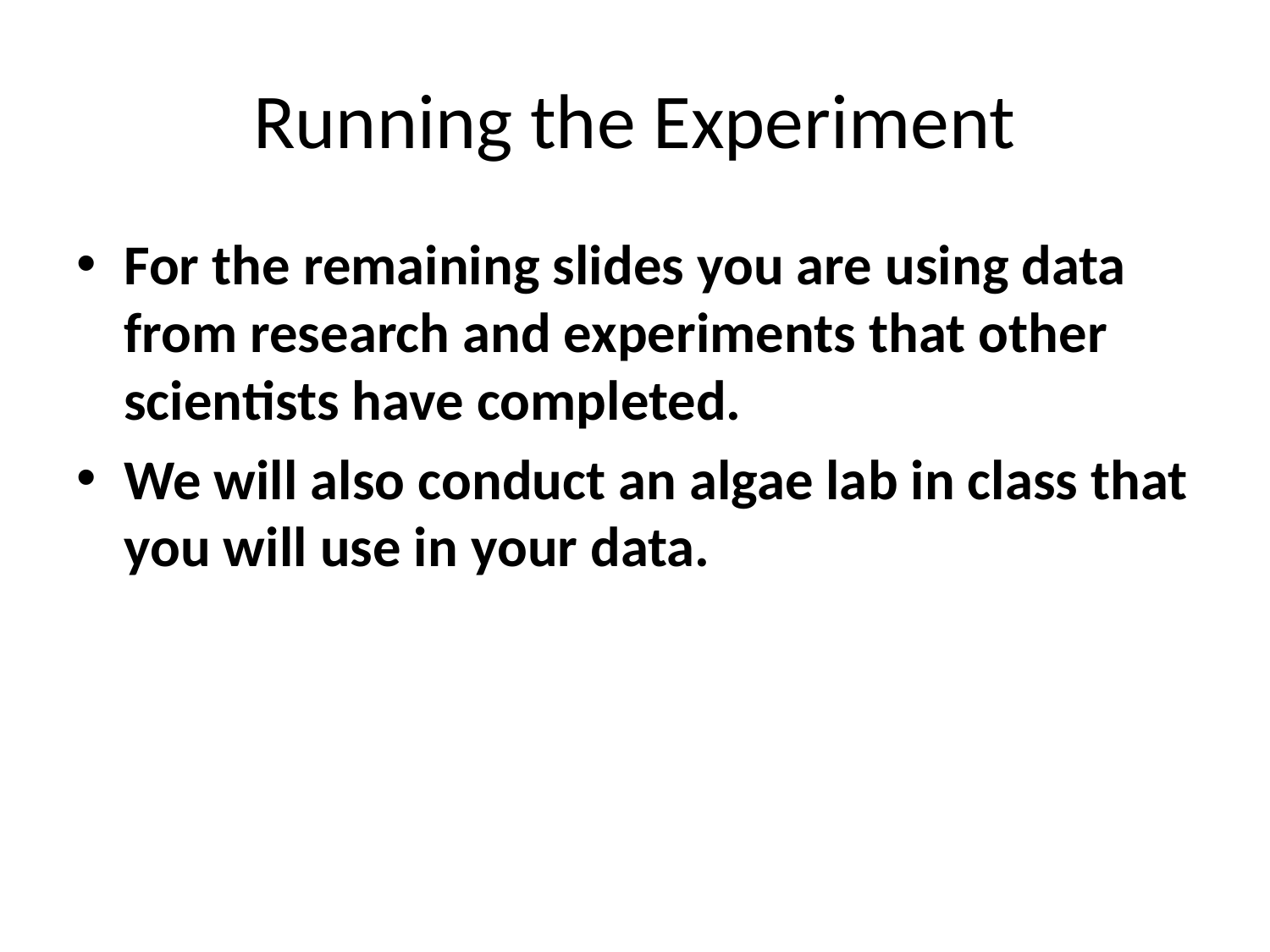

# Running the Experiment
For the remaining slides you are using data from research and experiments that other scientists have completed.
We will also conduct an algae lab in class that you will use in your data.